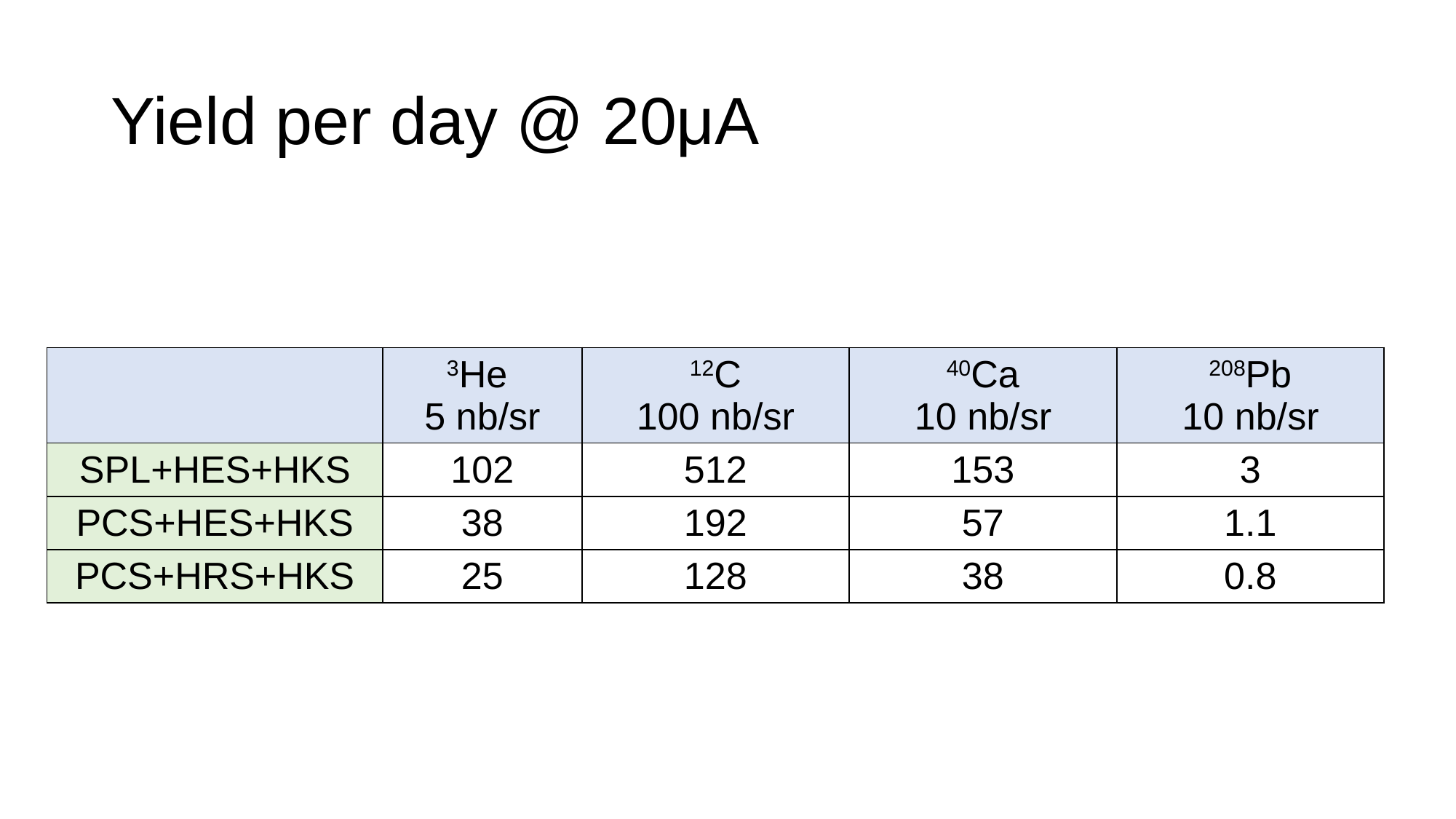

# Yield per day @ 20μA
|  | 3He 5 nb/sr | 12C 100 nb/sr | 40Ca 10 nb/sr | 208Pb 10 nb/sr |
| --- | --- | --- | --- | --- |
| SPL+HES+HKS | 102 | 512 | 153 | 3 |
| PCS+HES+HKS | 38 | 192 | 57 | 1.1 |
| PCS+HRS+HKS | 25 | 128 | 38 | 0.8 |